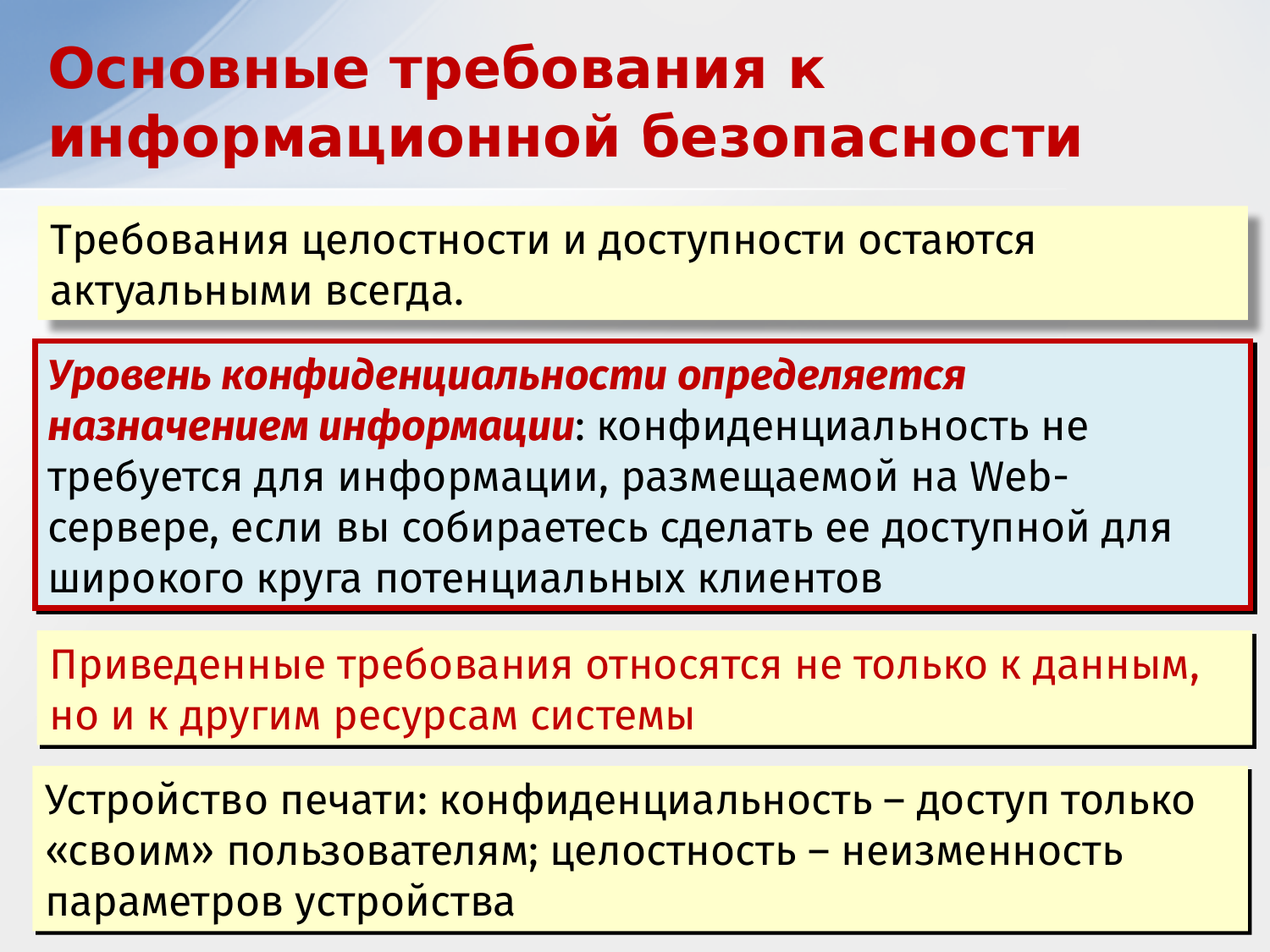

Основные требования к информационной безопасности
Требования целостности и доступности остаются актуальными всегда.
Уровень конфиденциальности определяется назначением информации: конфиденциальность не требуется для информации, размещаемой на Web-сервере, если вы собираетесь сделать ее доступной для широкого круга потенциальных клиентов
Приведенные требования относятся не только к данным, но и к другим ресурсам системы
Устройство печати: конфиденциальность – доступ только «своим» пользователям; целостность – неизменность параметров устройства